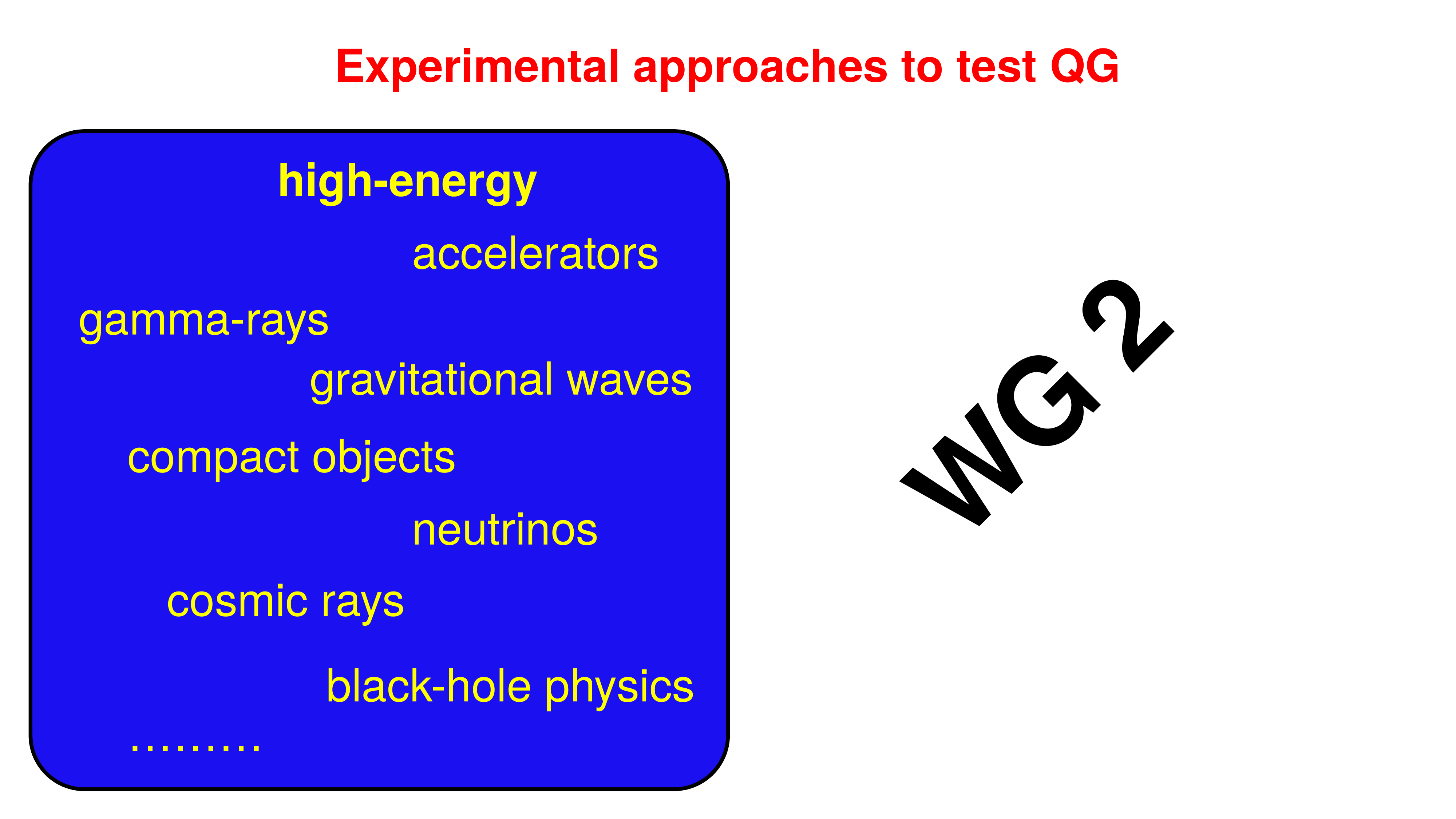

Experimental approaches to test QG

high-energy
accelerators
gamma-rays
WG 2
gravitational waves
compact objects
neutrinos
cosmic rays
black-hole physics
………